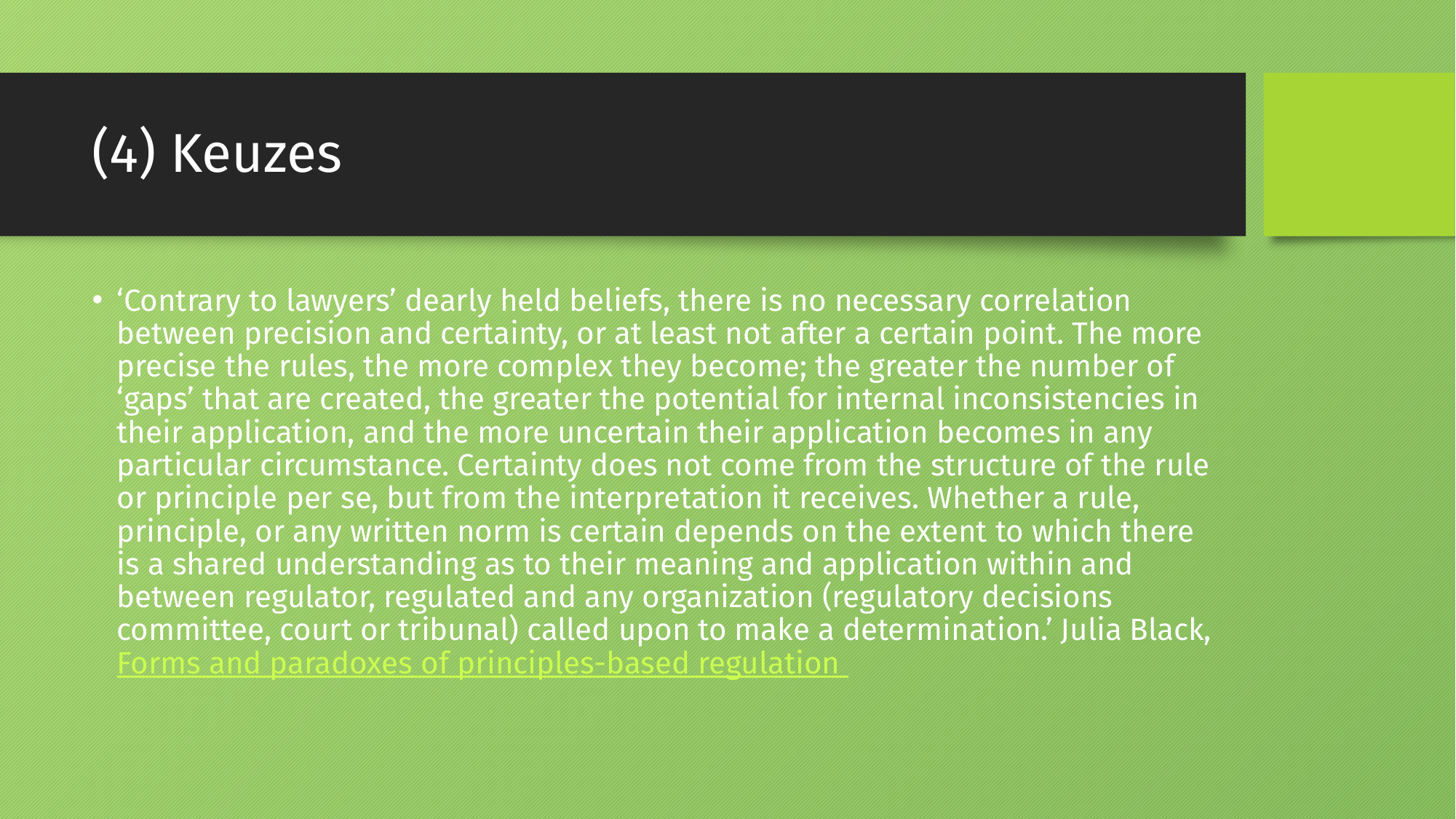

# (4) Keuzes
‘Contrary to lawyers’ dearly held beliefs, there is no necessary correlation between precision and certainty, or at least not after a certain point. The more precise the rules, the more complex they become; the greater the number of ‘gaps’ that are created, the greater the potential for internal inconsistencies in their application, and the more uncertain their application becomes in any particular circumstance. Certainty does not come from the structure of the rule or principle per se, but from the interpretation it receives. Whether a rule, principle, or any written norm is certain depends on the extent to which there is a shared understanding as to their meaning and application within and between regulator, regulated and any organization (regulatory decisions committee, court or tribunal) called upon to make a determination.’ Julia Black, Forms and paradoxes of principles-based regulation